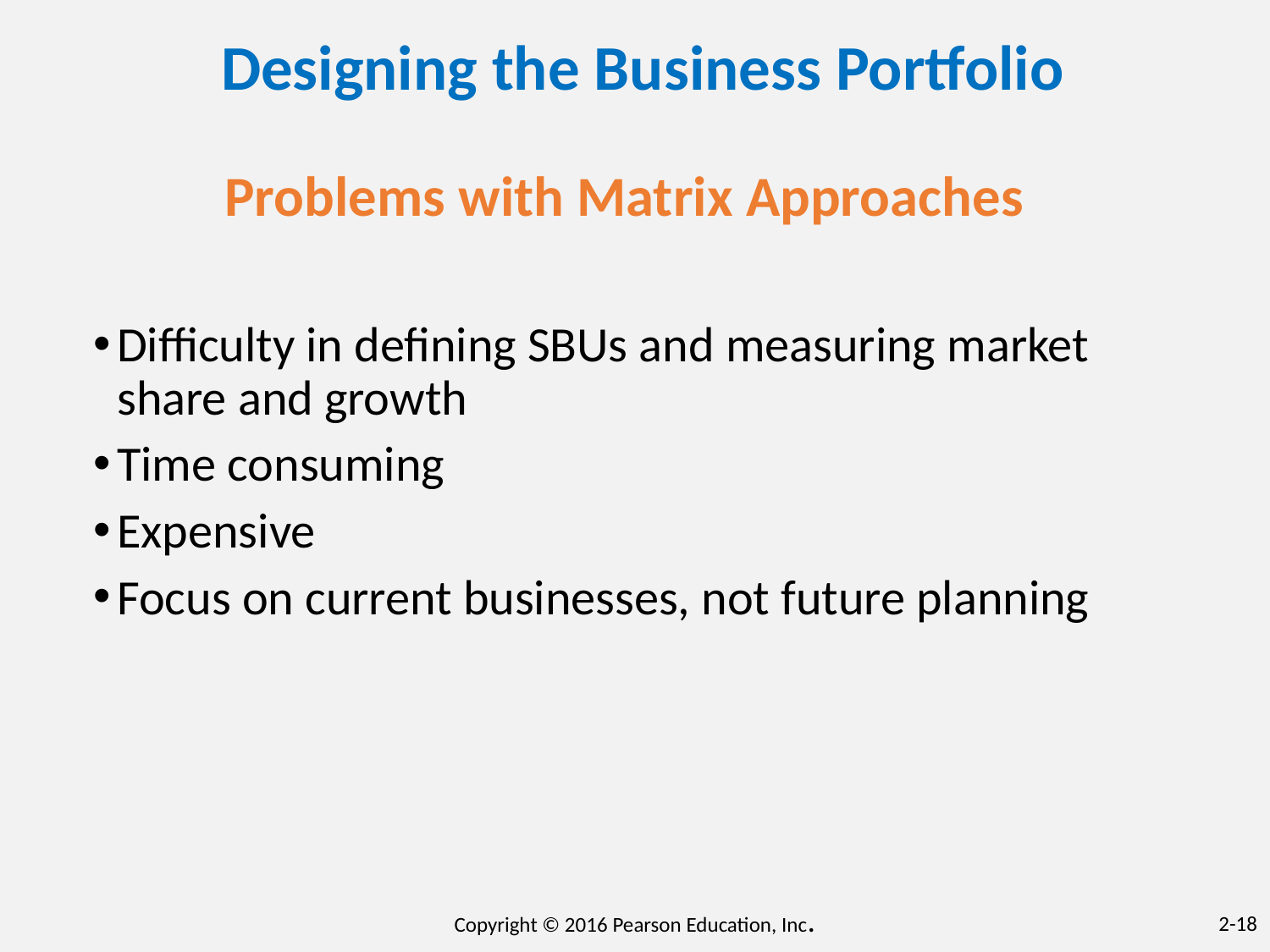

# Designing the Business Portfolio
Problems with Matrix Approaches

Difficulty in defining SBUs and measuring market share and growth
Time consuming
Expensive
Focus on current businesses, not future planning

Copyright © 2016 Pearson Education, Inc.
2-18